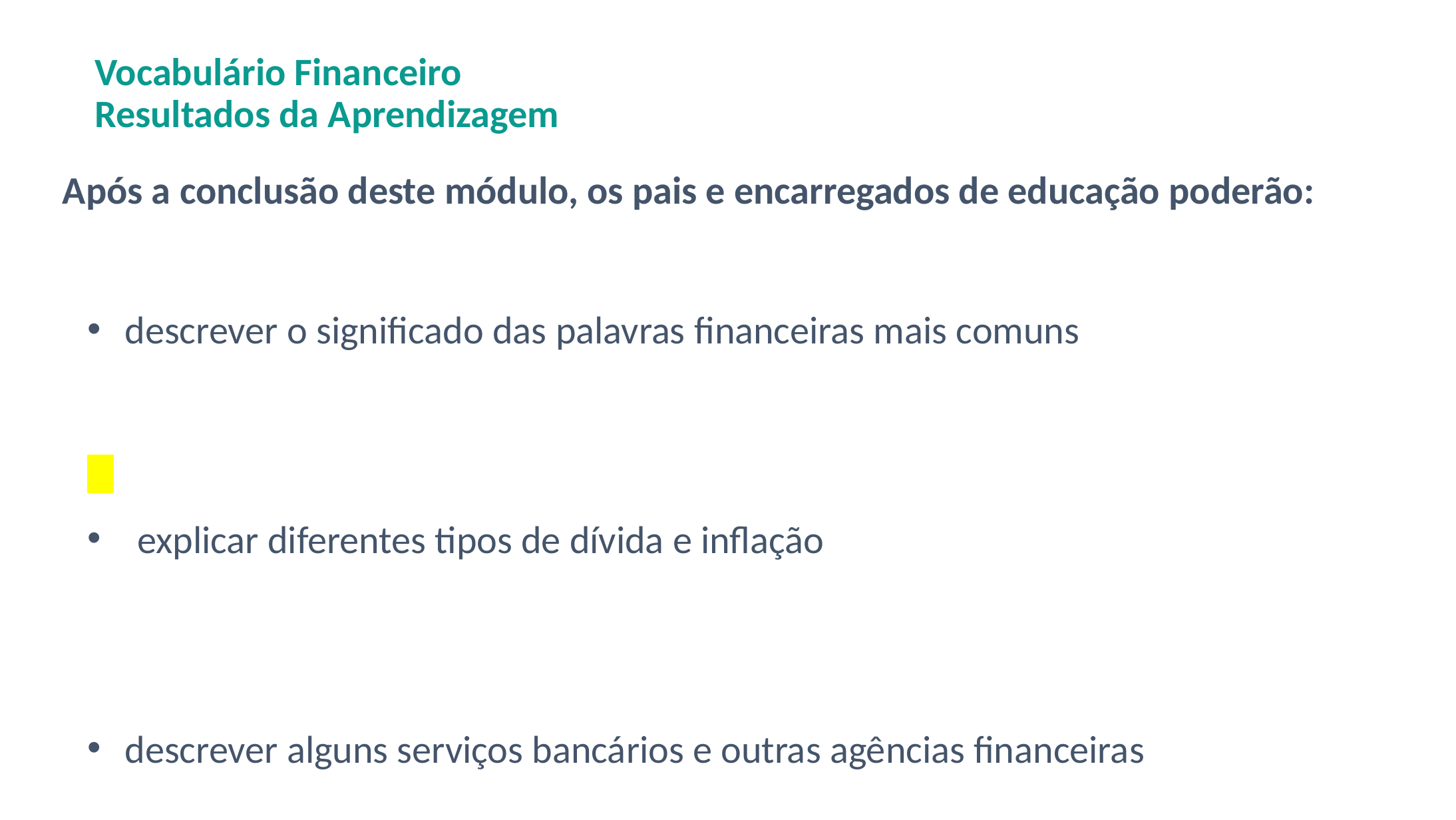

# Vocabulário Financeiro Resultados da Aprendizagem
Após a conclusão deste módulo, os pais e encarregados de educação poderão:

descrever o significado das palavras financeiras mais comuns

explicar diferentes tipos de dívida e inflação

descrever alguns serviços bancários e outras agências financeiras